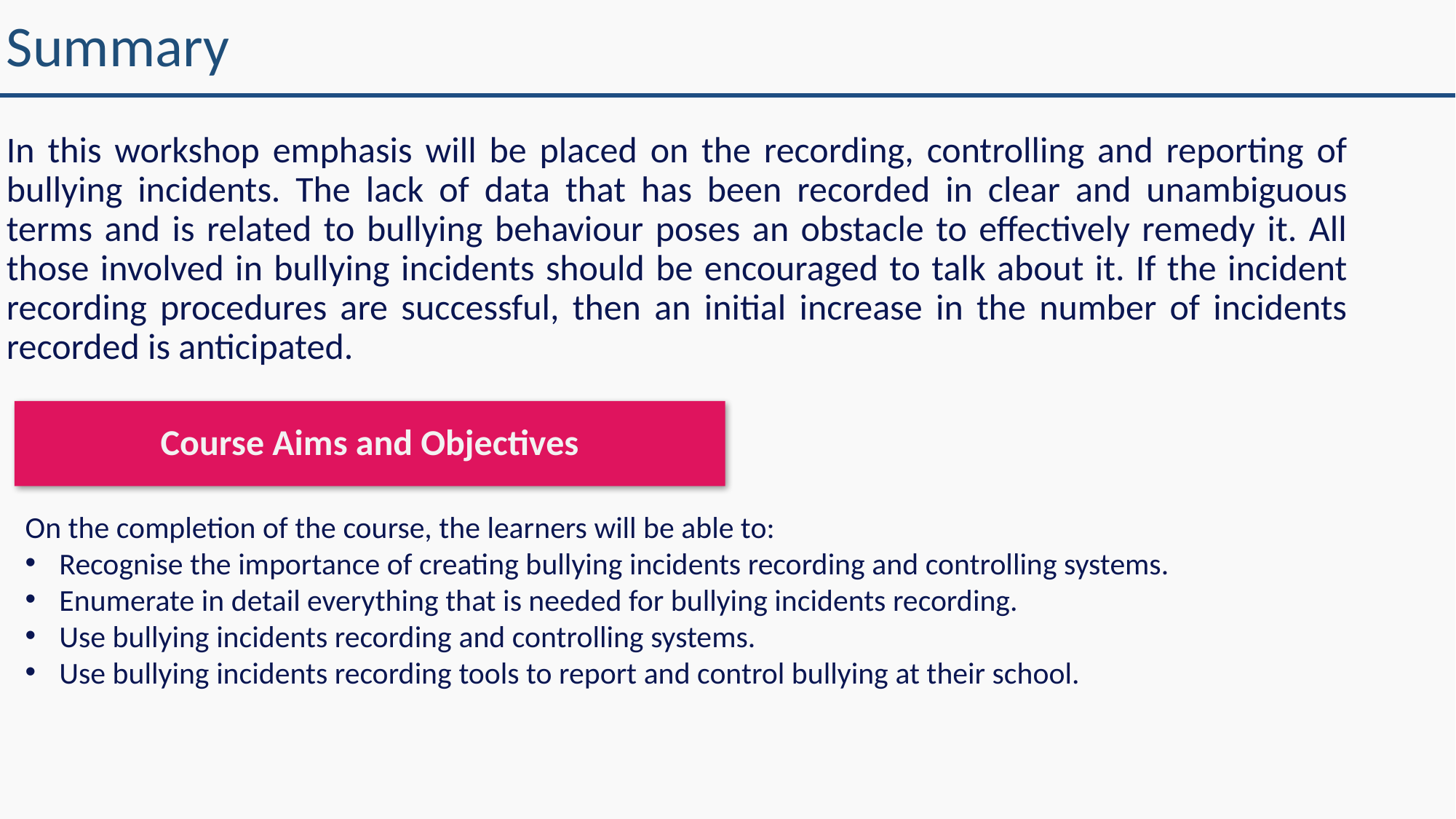

# Summary
In this workshop emphasis will be placed on the recording, controlling and reporting of bullying incidents. The lack of data that has been recorded in clear and unambiguous terms and is related to bullying behaviour poses an obstacle to effectively remedy it. All those involved in bullying incidents should be encouraged to talk about it. If the incident recording procedures are successful, then an initial increase in the number of incidents recorded is anticipated.

Course Aims and Objectives
On the completion of the course, the learners will be able to:
Recognise the importance of creating bullying incidents recording and controlling systems.
Enumerate in detail everything that is needed for bullying incidents recording.
Use bullying incidents recording and controlling systems.
Use bullying incidents recording tools to report and control bullying at their school.